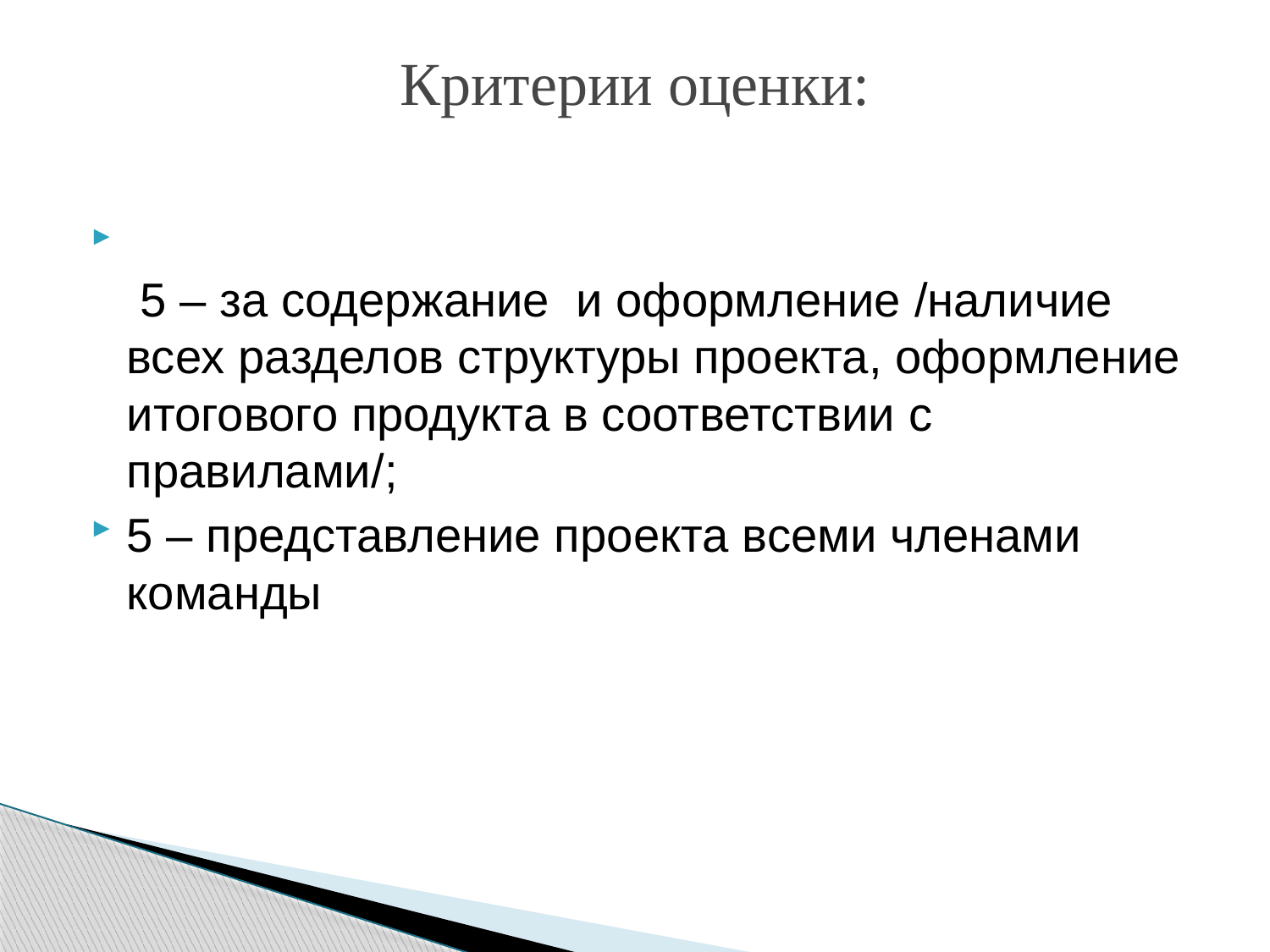

# Критерии оценки:
 5 – за содержание  и оформление /наличие  всех разделов структуры проекта, оформление итогового продукта в соответствии с правилами/;
5 – представление проекта всеми членами команды